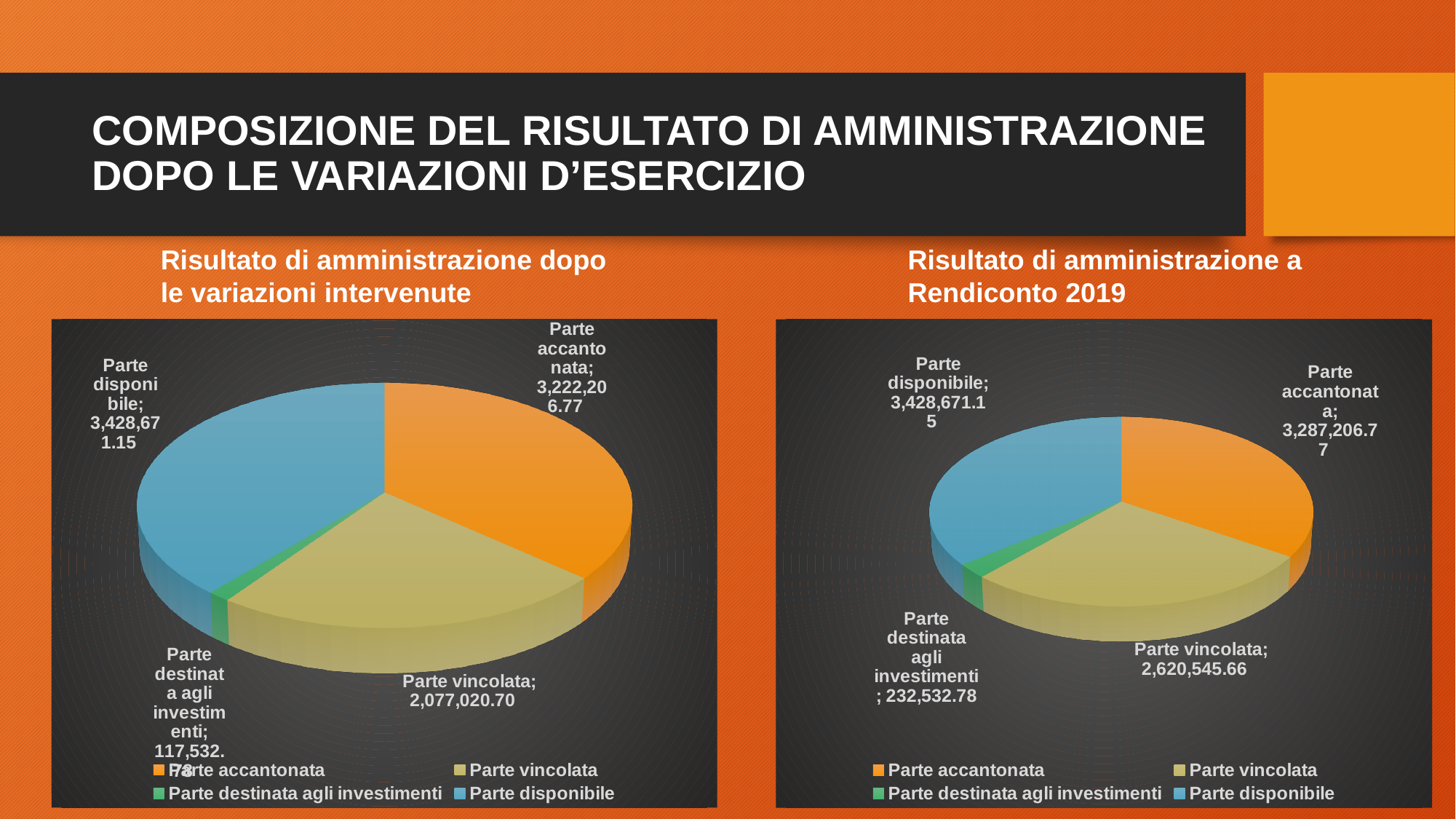

# COMPOSIZIONE DEL RISULTATO DI AMMINISTRAZIONE DOPO LE VARIAZIONI D’ESERCIZIO
Risultato di amministrazione dopo le variazioni intervenute
Risultato di amministrazione a Rendiconto 2019

[unsupported chart]

[unsupported chart]